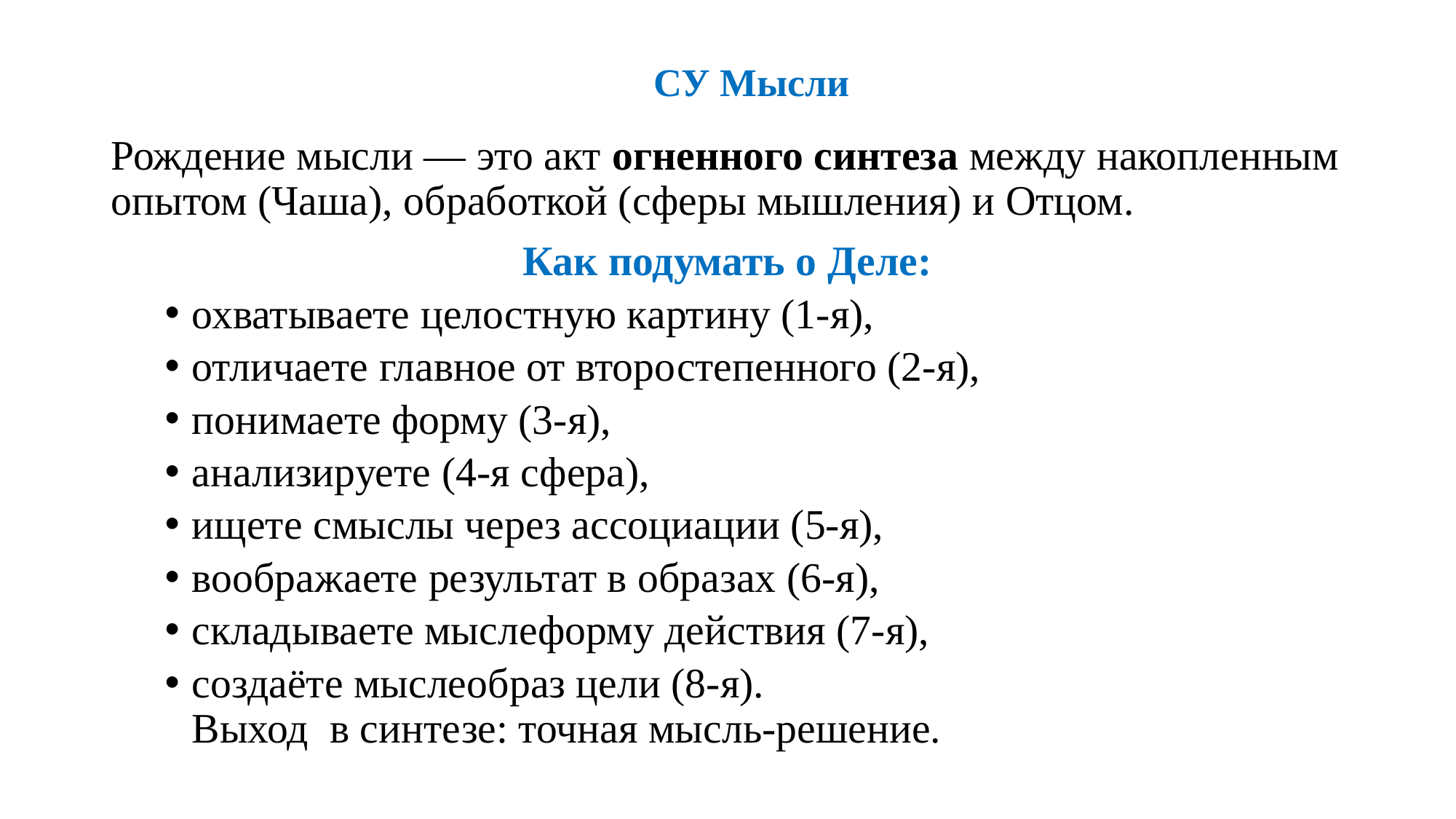

# СУ Мысли
Рождение мысли — это акт огненного синтеза между накопленным опытом (Чаша), обработкой (сферы мышления) и Отцом.
Как подумать о Деле:
охватываете целостную картину (1-я),
отличаете главное от второстепенного (2-я),
понимаете форму (3-я),
анализируете (4-я сфера),
ищете смыслы через ассоциации (5-я),
воображаете результат в образах (6-я),
складываете мыслеформу действия (7-я),
создаёте мыслеобраз цели (8-я).
Выход  в синтезе: точная мысль-решение.